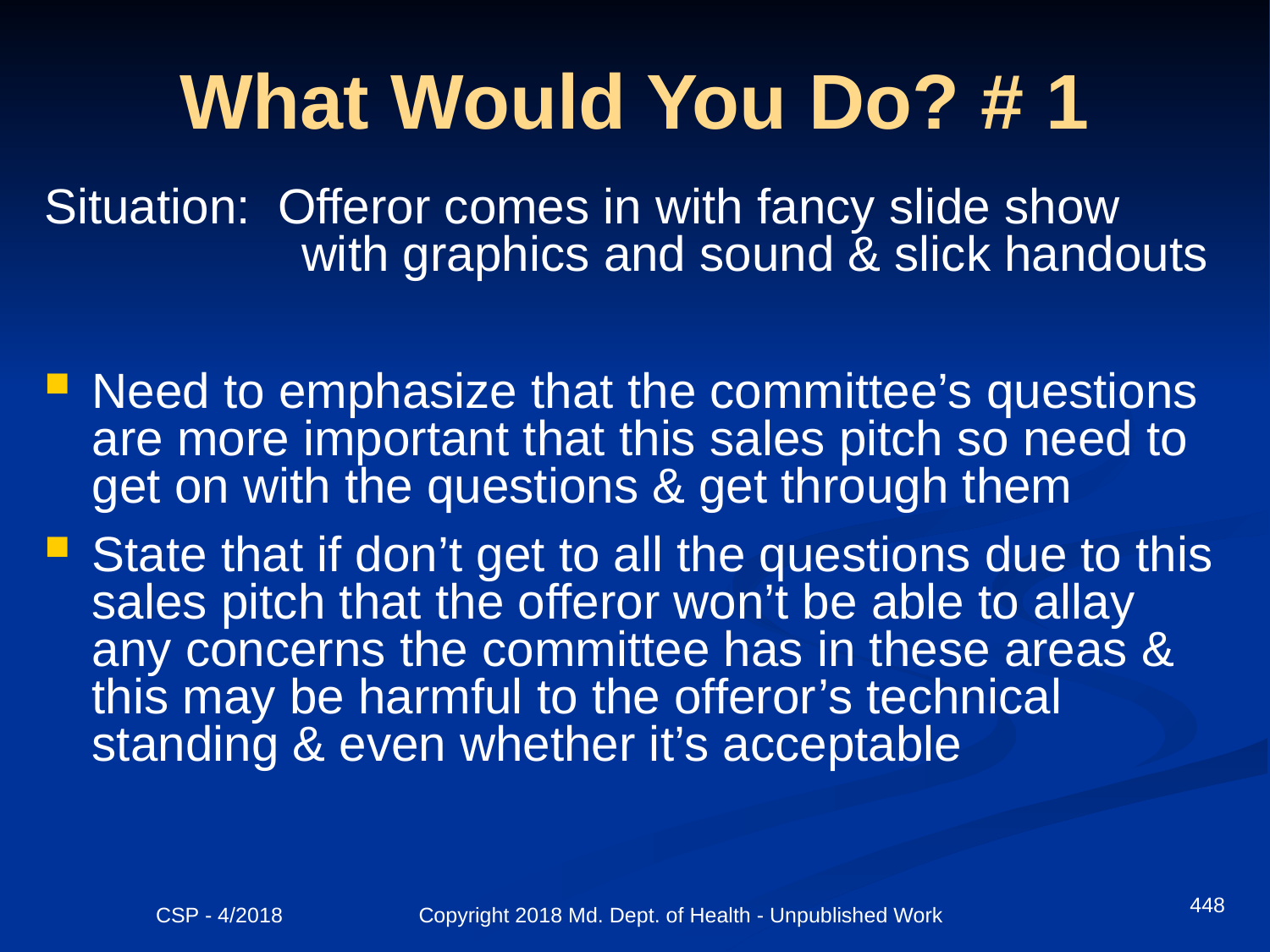

# What Would You Do? # 1
Situation:  Offeror comes in with fancy slide show              	      with graphics and sound & slick handouts

Need to emphasize that the committee’s questions are more important that this sales pitch so need to get on with the questions & get through them
State that if don’t get to all the questions due to this sales pitch that the offeror won’t be able to allay any concerns the committee has in these areas & this may be harmful to the offeror’s technical standing & even whether it’s acceptable
448
CSP - 4/2018                       Copyright 2018 Md. Dept. of Health - Unpublished Work